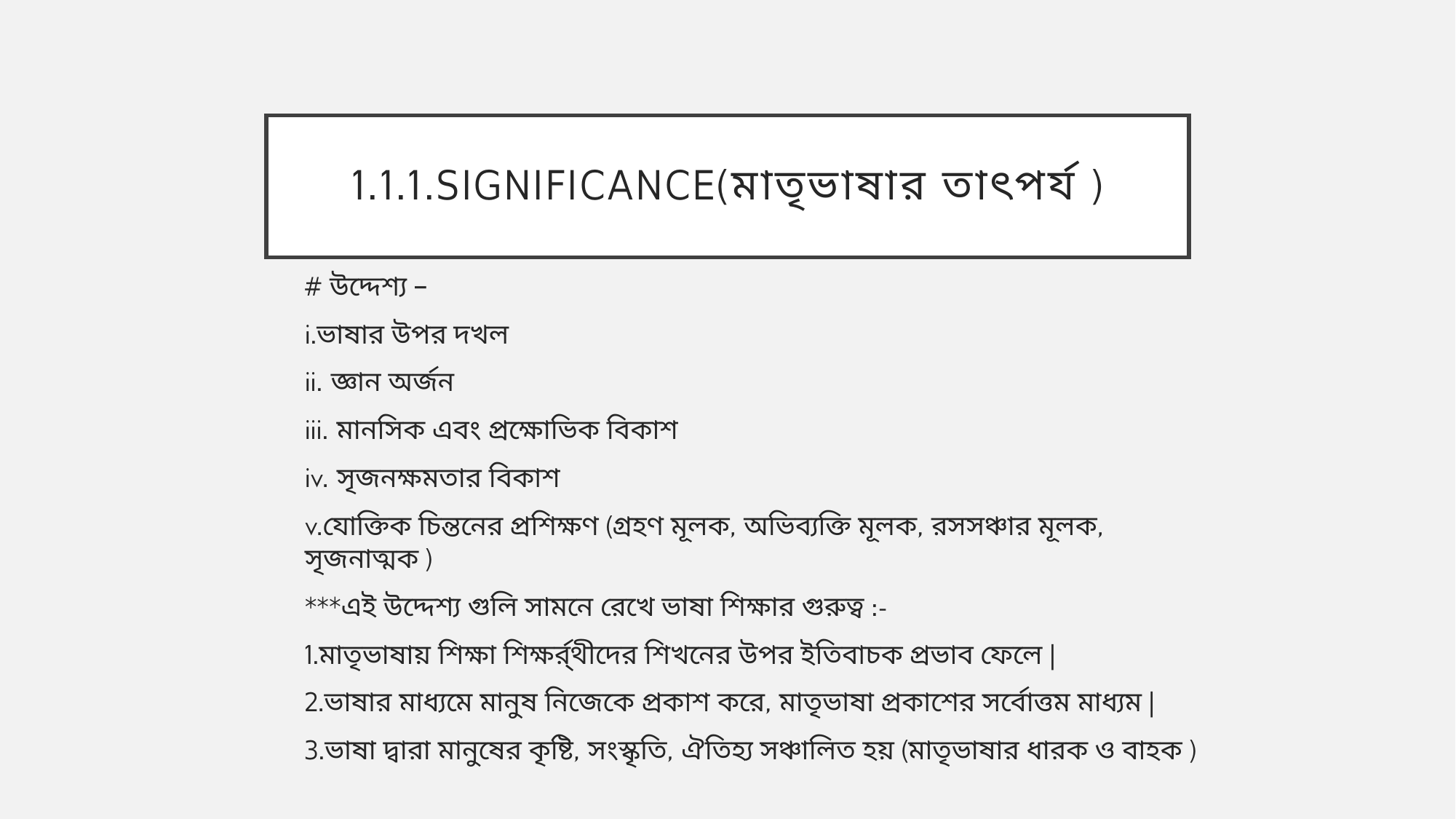

# 1.1.1.SiGnificance(মাতৃভাষার তাৎপর্য )
# উদ্দেশ্য –
i.ভাষার উপর দখল
ii. জ্ঞান অর্জন
iii. মানসিক এবং প্রক্ষোভিক বিকাশ
iv. সৃজনক্ষমতার বিকাশ
v.যোক্তিক চিন্তনের প্রশিক্ষণ (গ্রহণ মূলক, অভিব্যক্তি মূলক, রসসঞ্চার মূলক, সৃজনাত্মক )
***এই উদ্দেশ্য গুলি সামনে রেখে ভাষা শিক্ষার গুরুত্ব :-
1.মাতৃভাষায় শিক্ষা শিক্ষর্র্থীদের শিখনের উপর ইতিবাচক প্রভাব ফেলে |
2.ভাষার মাধ্যমে মানুষ নিজেকে প্রকাশ করে, মাতৃভাষা প্রকাশের সর্বোত্তম মাধ্যম |
3.ভাষা দ্বারা মানুষের কৃষ্টি, সংস্কৃতি, ঐতিহ্য সঞ্চালিত হয় (মাতৃভাষার ধারক ও বাহক )